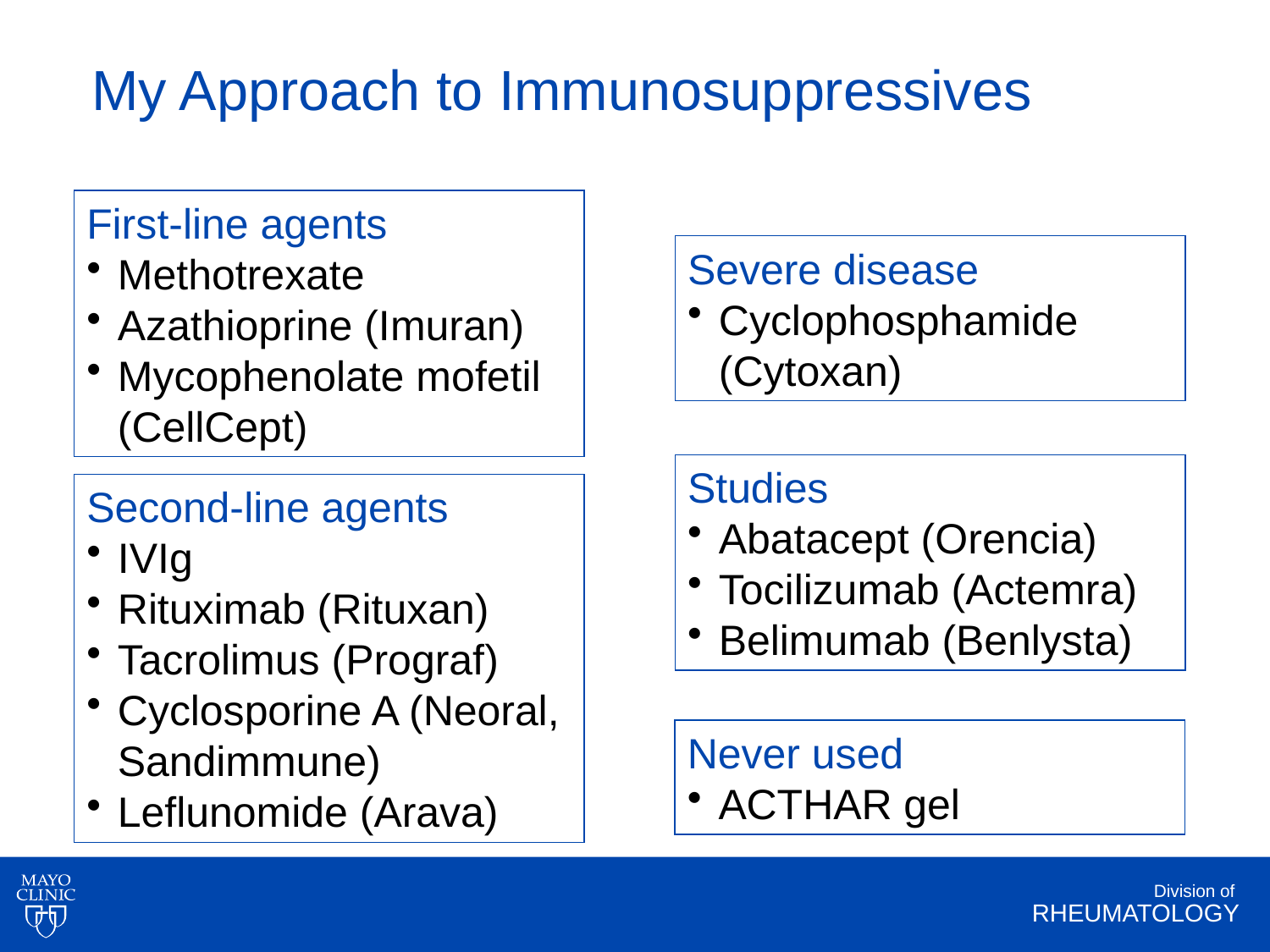

# My Approach to Immunosuppressives
First-line agents
Methotrexate
Azathioprine (Imuran)
Mycophenolate mofetil (CellCept)
Severe disease
Cyclophosphamide (Cytoxan)
Studies
Abatacept (Orencia)
Tocilizumab (Actemra)
Belimumab (Benlysta)
Second-line agents
IVIg
Rituximab (Rituxan)
Tacrolimus (Prograf)
Cyclosporine A (Neoral, Sandimmune)
Leflunomide (Arava)
Never used
ACTHAR gel